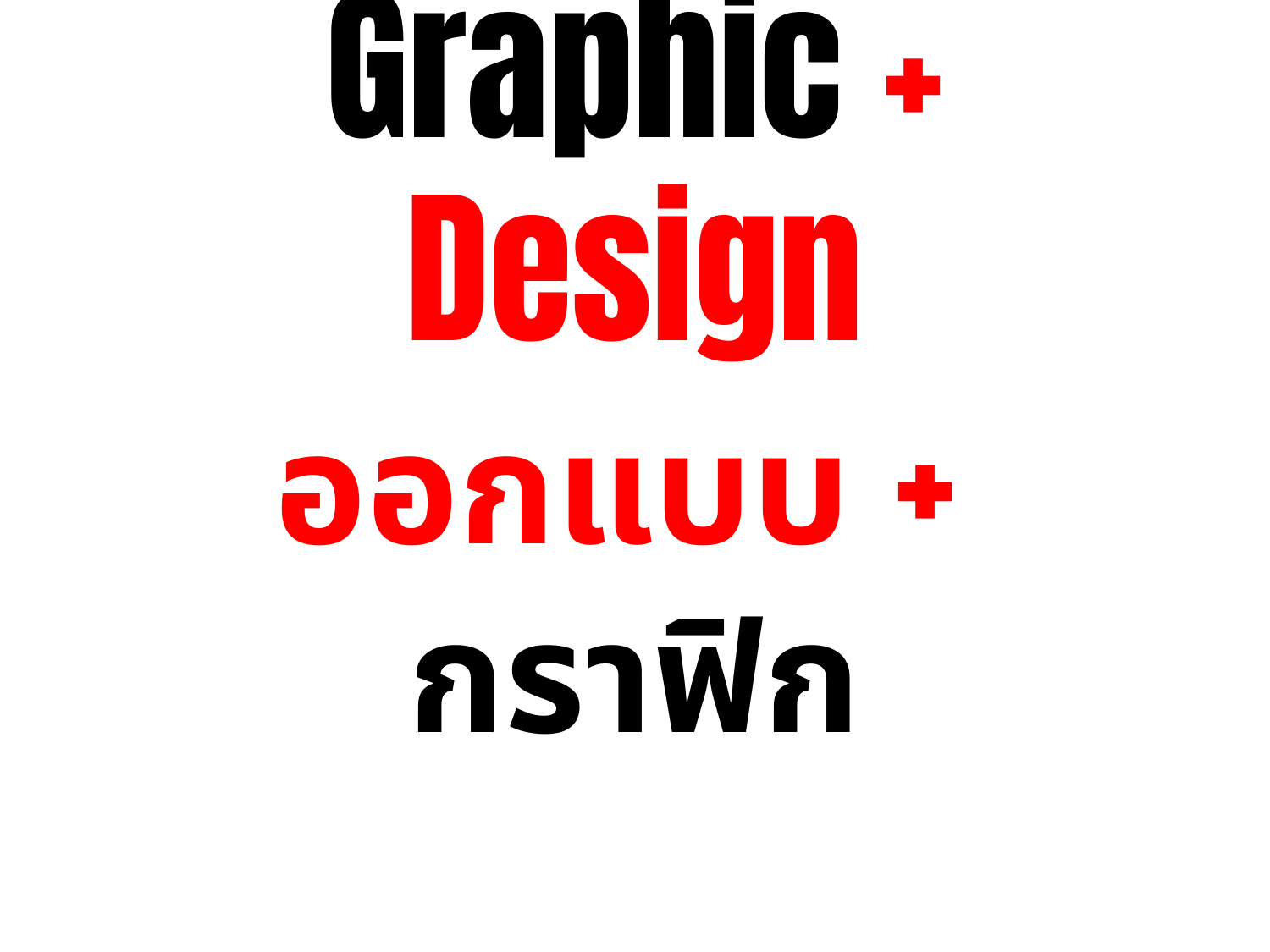

# Graphic + Design ออกแบบ +  กราฟิก